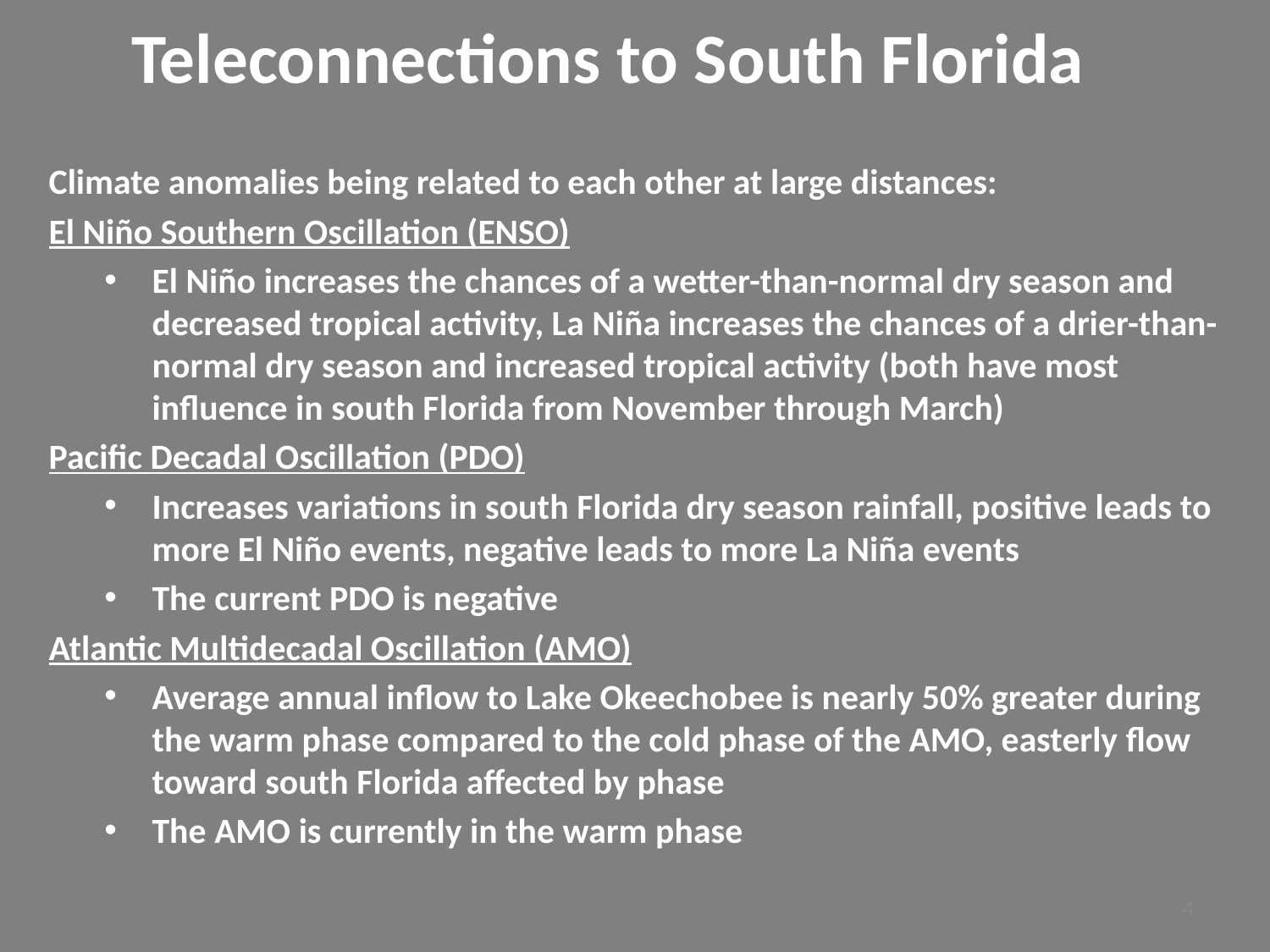

Teleconnections to South Florida
Climate anomalies being related to each other at large distances:
El Niño Southern Oscillation (ENSO)
El Niño increases the chances of a wetter-than-normal dry season and decreased tropical activity, La Niña increases the chances of a drier-than-normal dry season and increased tropical activity (both have most influence in south Florida from November through March)
Pacific Decadal Oscillation (PDO)
Increases variations in south Florida dry season rainfall, positive leads to more El Niño events, negative leads to more La Niña events
The current PDO is negative
Atlantic Multidecadal Oscillation (AMO)
Average annual inflow to Lake Okeechobee is nearly 50% greater during the warm phase compared to the cold phase of the AMO, easterly flow toward south Florida affected by phase
The AMO is currently in the warm phase
4